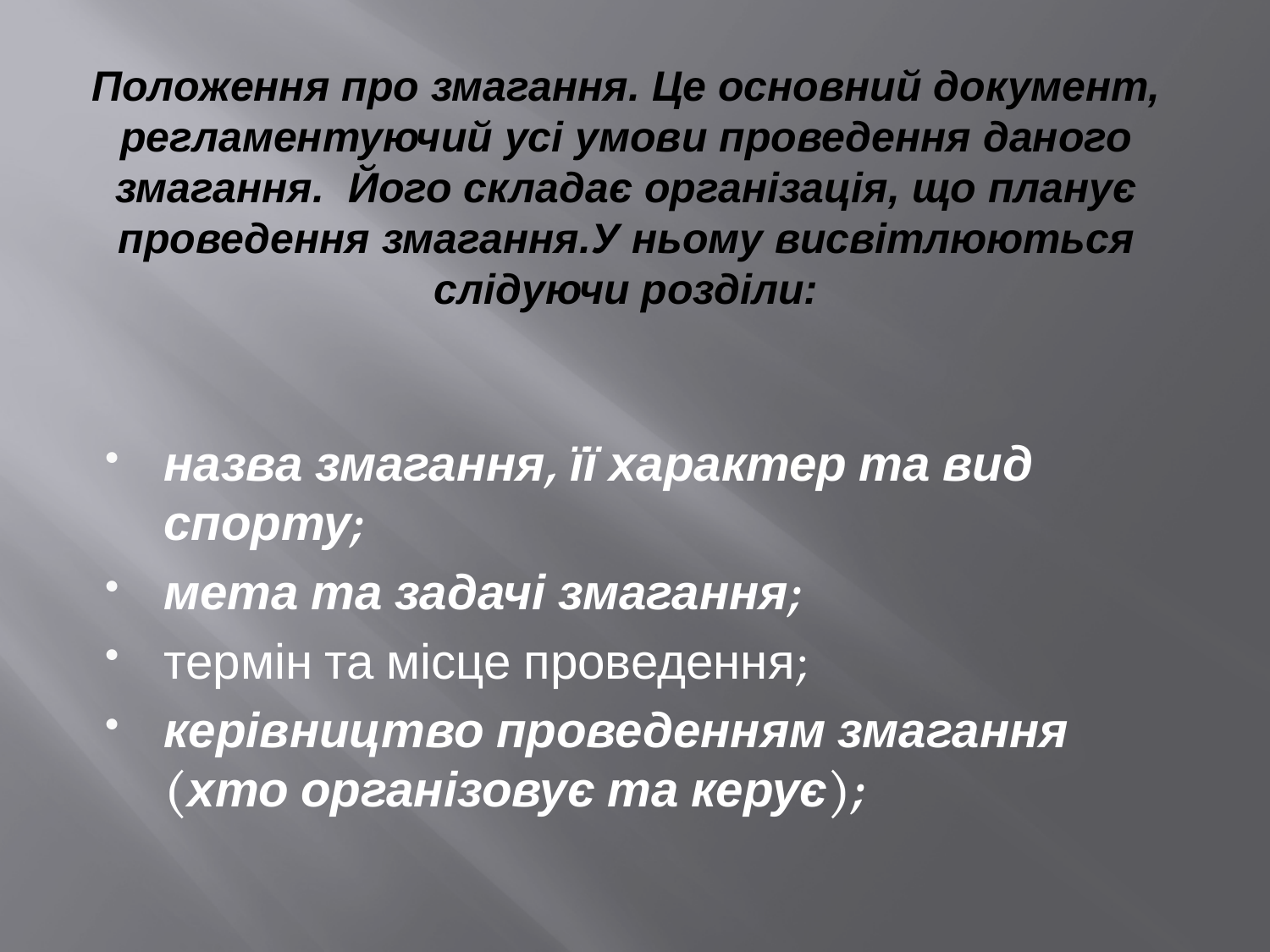

# Положення про змагання. Це основний документ, регламентуючий усі умови проведення даного змагання.  Його складає організація, що планує проведення змагання.У ньому висвітлюються слідуючи розділи:
назва змагання, її характер та вид спорту;
мета та задачі змагання;
термін та місце проведення;
керівництво проведенням змагання (хто організовує та керує);